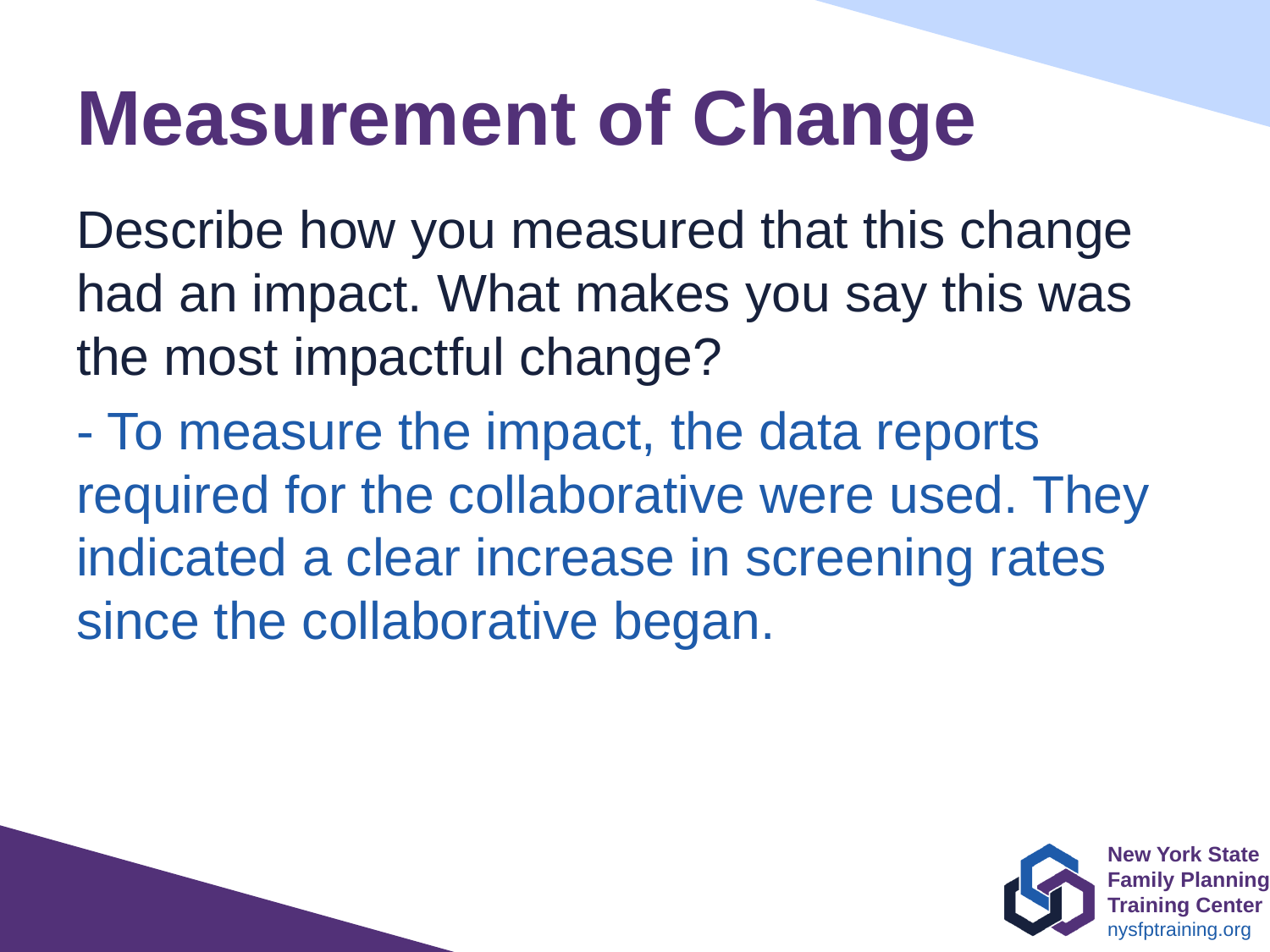

# Measurement of Change
Describe how you measured that this change had an impact. What makes you say this was the most impactful change?
- To measure the impact, the data reports required for the collaborative were used. They indicated a clear increase in screening rates since the collaborative began.
12